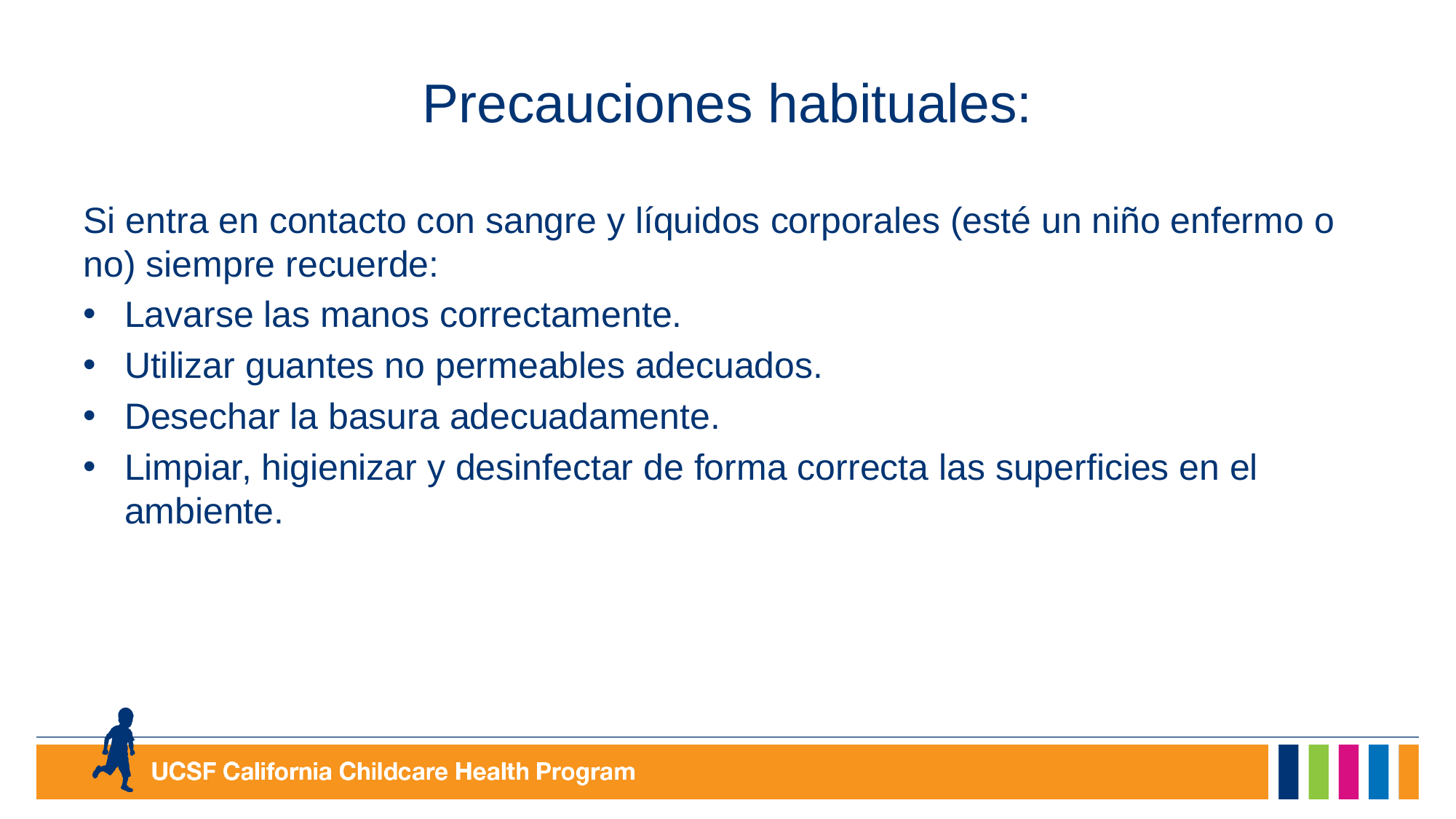

# Precauciones habituales:
Si entra en contacto con sangre y líquidos corporales (esté un niño enfermo o no) siempre recuerde:
Lavarse las manos correctamente.
Utilizar guantes no permeables adecuados.
Desechar la basura adecuadamente.
Limpiar, higienizar y desinfectar de forma correcta las superficies en el ambiente.